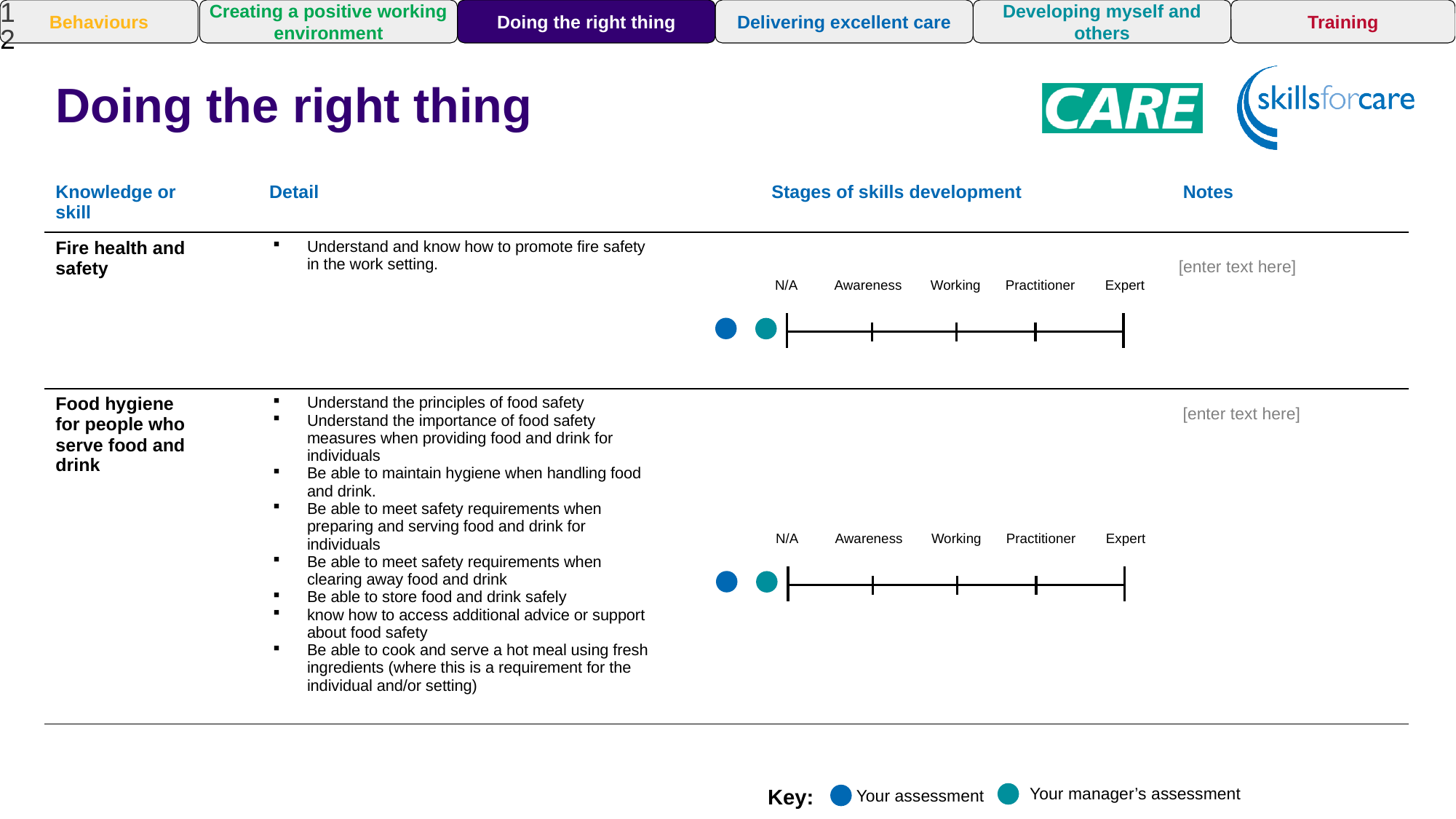

12
Training
Behaviours
Creating a positive working environment
Doing the right thing
Delivering excellent care
Developing myself and others
Doing the right thing
| Knowledge or skill | Detail |  | Stages of skills development | Notes |
| --- | --- | --- | --- | --- |
| Fire health and safety ​ | Understand and know how to promote fire safety in the work setting. |  |  |  |
| Food hygiene for people who serve food and drink | Understand the principles of food safety Understand the importance of food safety measures when providing food and drink for individuals Be able to maintain hygiene when handling food and drink. Be able to meet safety requirements when preparing and serving food and drink for individuals Be able to meet safety requirements when clearing away food and drink Be able to store food and drink safely know how to access additional advice or support about food safety Be able to cook and serve a hot meal using fresh ingredients (where this is a requirement for the individual and/or setting) |  |  |  |
Awareness
Awareness
[enter text here]
N/A
Awareness
Working
Practitioner
Expert

N/A
[enter text here]
N/A
Awareness
Working
Practitioner
Expert

Your manager’s assessment
Key:
Your assessment